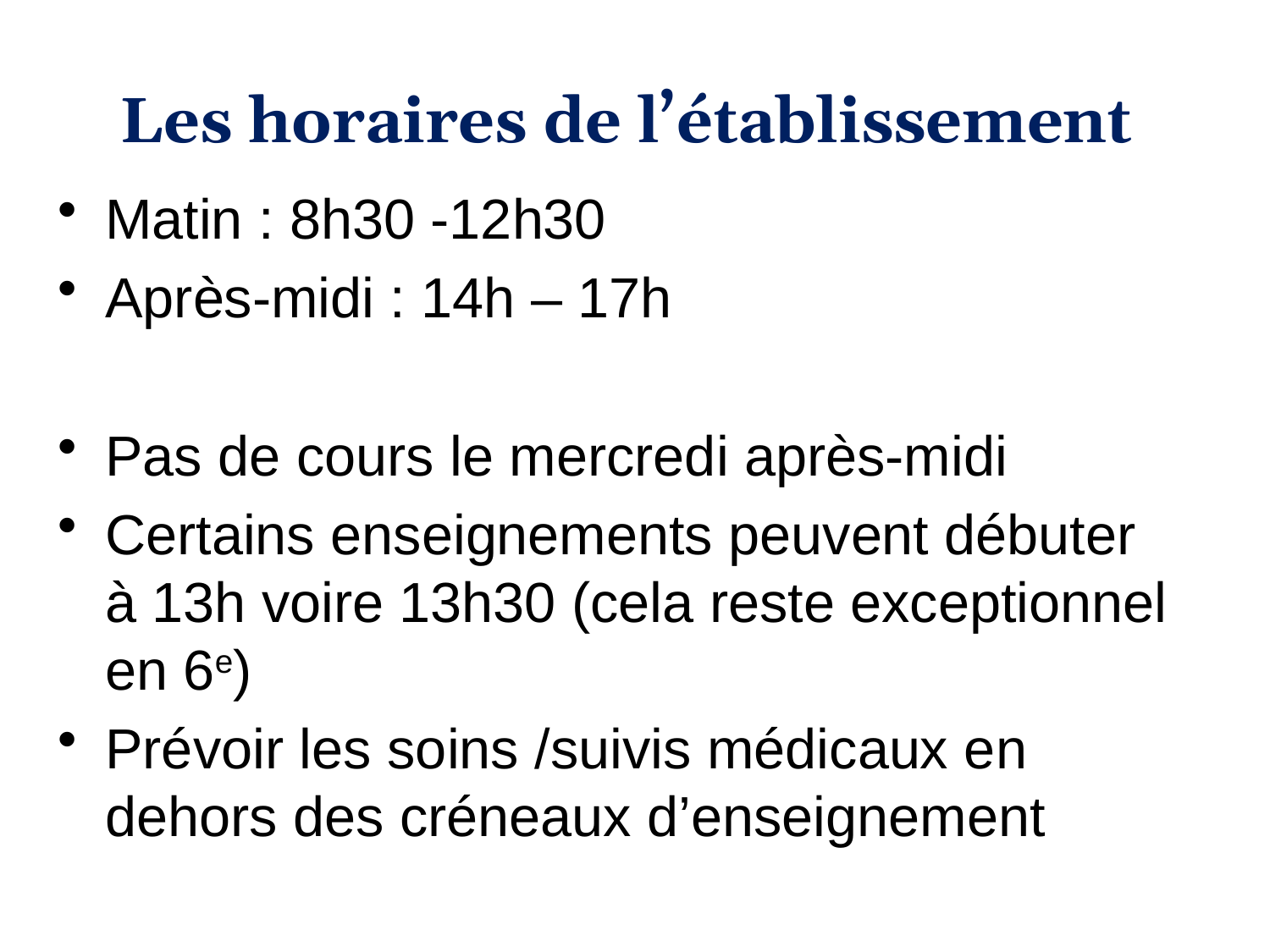

# Les horaires de l’établissement
Matin : 8h30 -12h30
Après-midi : 14h – 17h

Pas de cours le mercredi après-midi
Certains enseignements peuvent débuter à 13h voire 13h30 (cela reste exceptionnel en 6e)
Prévoir les soins /suivis médicaux en dehors des créneaux d’enseignement